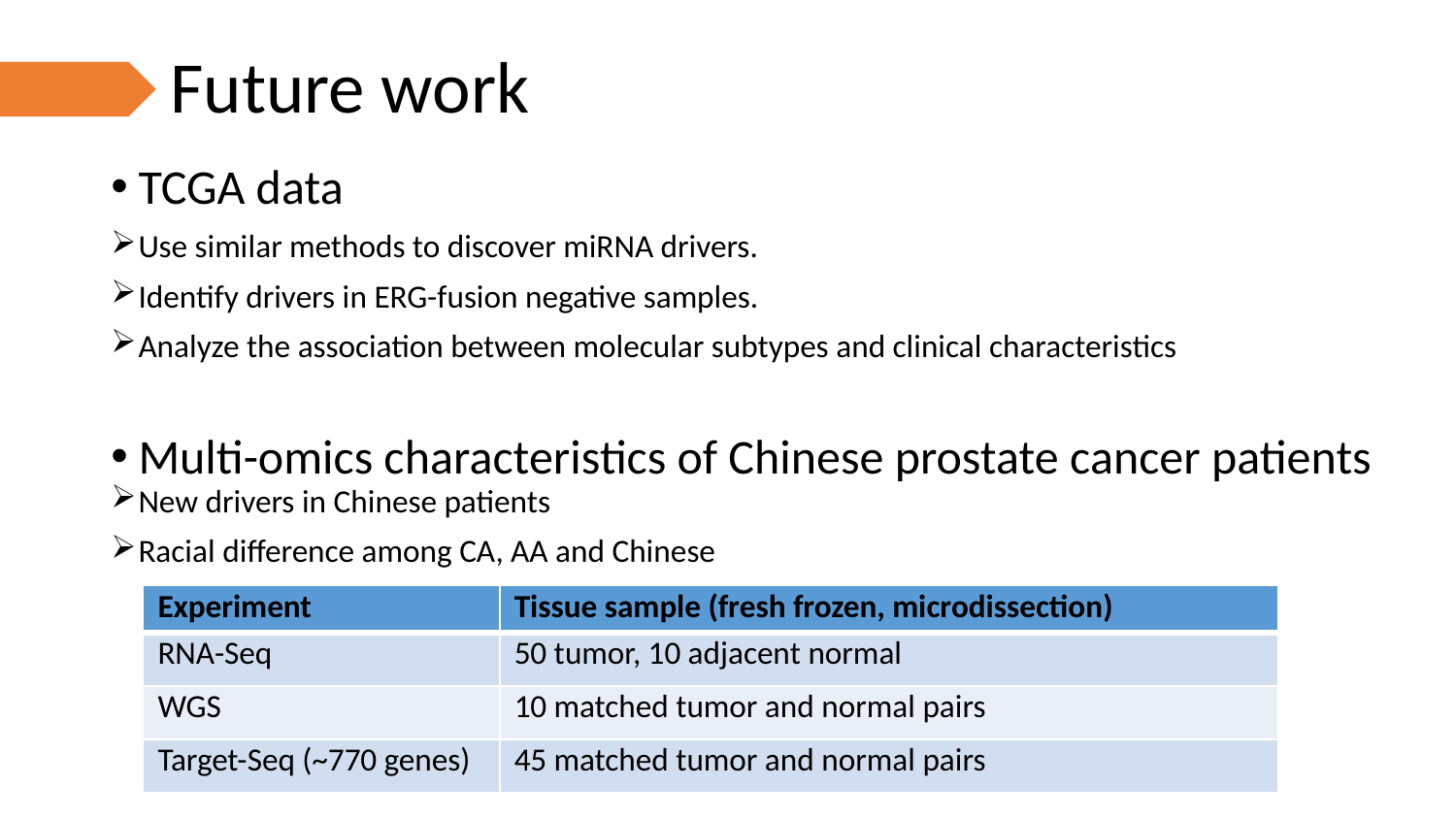

Future work

TCGA data
Use similar methods to discover miRNA drivers.
Identify drivers in ERG-fusion negative samples.
Analyze the association between molecular subtypes and clinical characteristics

Multi-omics characteristics of Chinese prostate cancer patients
New drivers in Chinese patients
Racial difference among CA, AA and Chinese

| Experiment | Tissue sample (fresh frozen, microdissection) |
| --- | --- |
| RNA-Seq | 50 tumor, 10 adjacent normal |
| WGS | 10 matched tumor and normal pairs |
| Target-Seq (~770 genes) | 45 matched tumor and normal pairs |